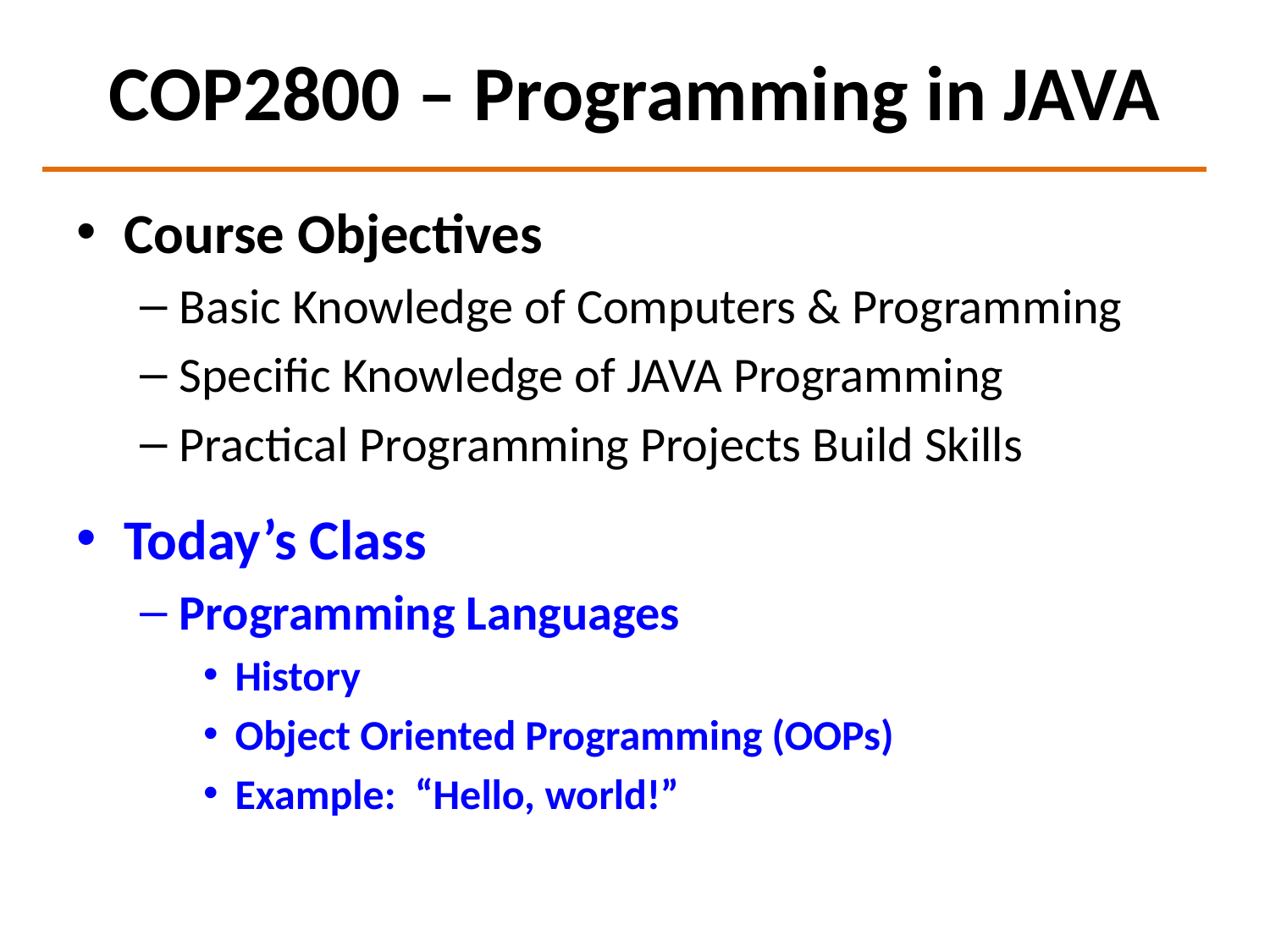

# COP2800 – Programming in JAVA
Course Objectives
Basic Knowledge of Computers & Programming
Specific Knowledge of JAVA Programming
Practical Programming Projects Build Skills
Today’s Class
Programming Languages
History
Object Oriented Programming (OOPs)
Example:  “Hello, world!”